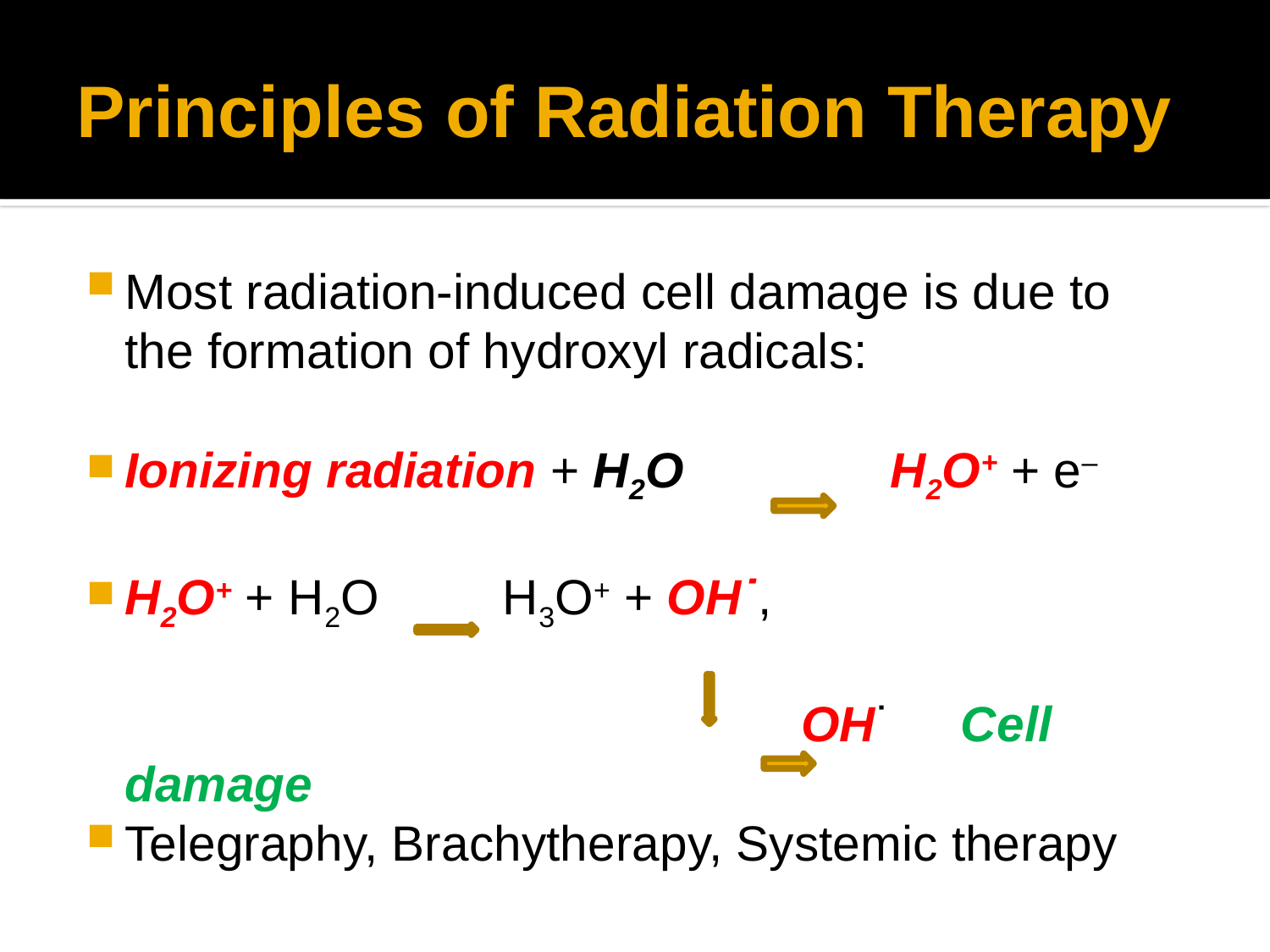

#
Principles of Radiation Therapy

Most radiation-induced cell damage is due to the formation of hydroxyl radicals:

Ionizing radiation + H2O               H2O+ + e–

H2O+ + H2O         H3O+ + OH˙,

                                                    OH˙     Cell damage
Telegraphy, Brachytherapy, Systemic therapy